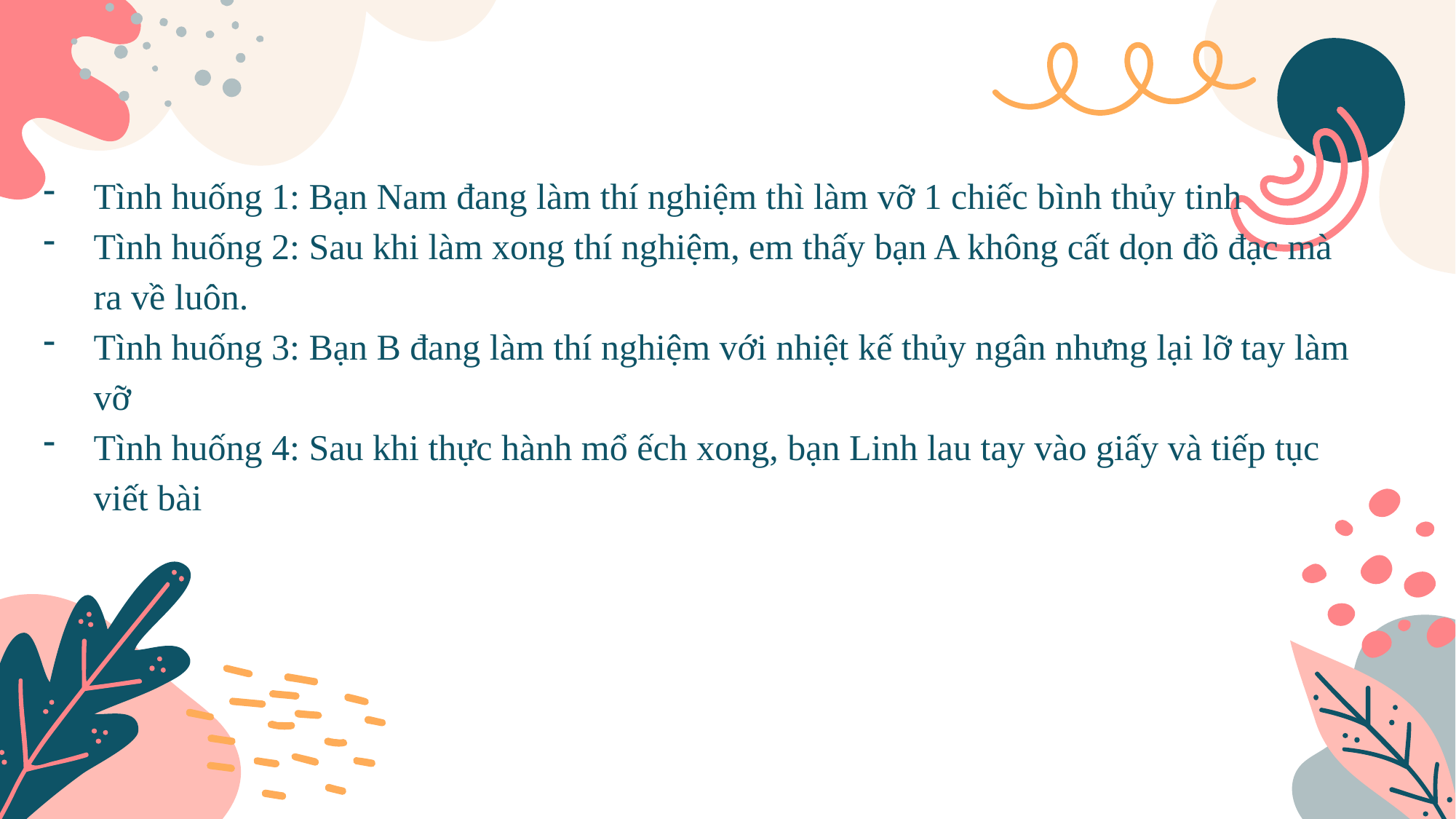

Tình huống 1: Bạn Nam đang làm thí nghiệm thì làm vỡ 1 chiếc bình thủy tinh
Tình huống 2: Sau khi làm xong thí nghiệm, em thấy bạn A không cất dọn đồ đạc mà ra về luôn.
Tình huống 3: Bạn B đang làm thí nghiệm với nhiệt kế thủy ngân nhưng lại lỡ tay làm vỡ
Tình huống 4: Sau khi thực hành mổ ếch xong, bạn Linh lau tay vào giấy và tiếp tục viết bài